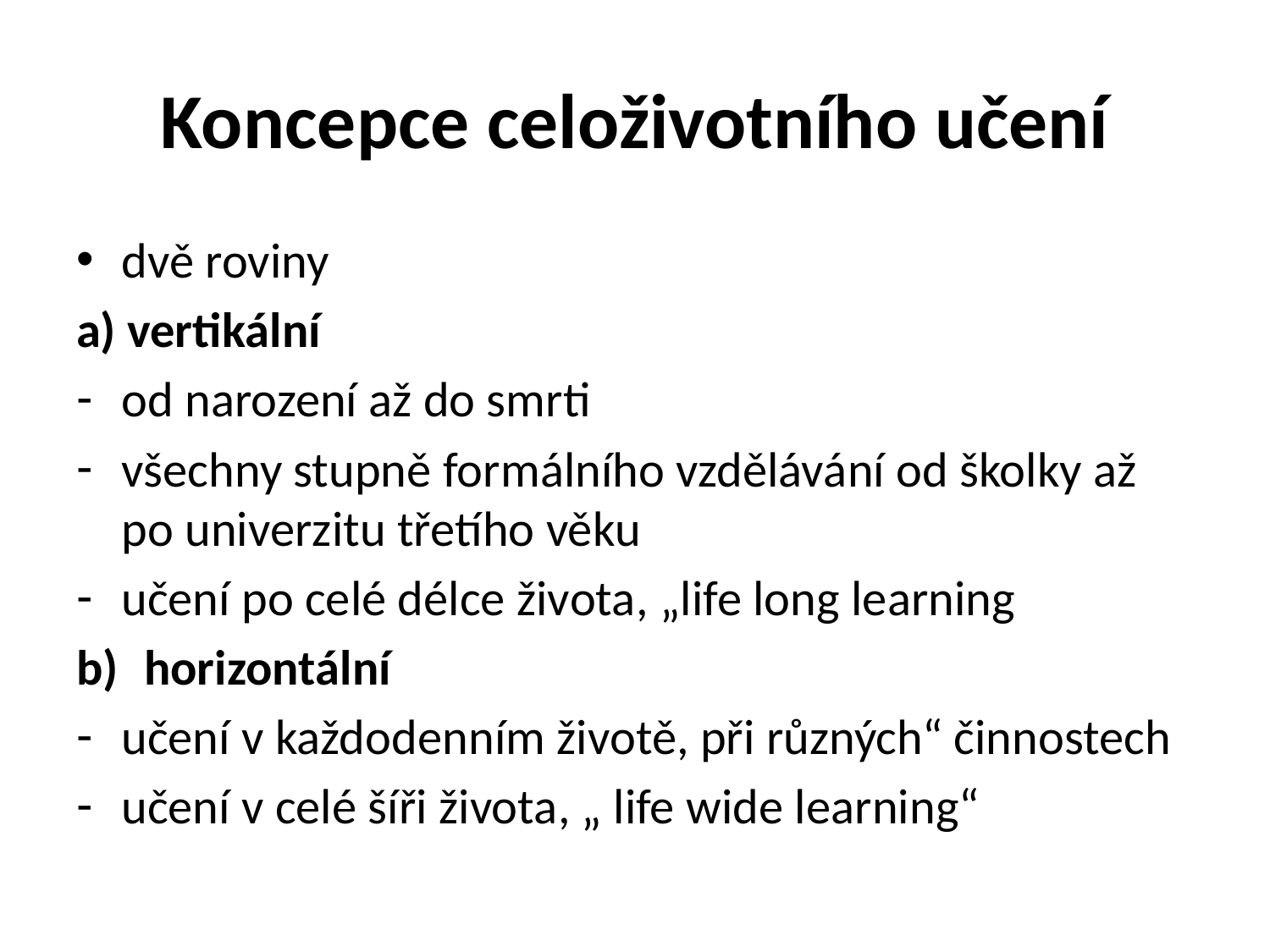

# Koncepce celoživotního učení
dvě roviny
a) vertikální
od narození až do smrti
všechny stupně formálního vzdělávání od školky až po univerzitu třetího věku
učení po celé délce života, „life long learning
horizontální
učení v každodenním životě, při různých“ činnostech
učení v celé šíři života, „ life wide learning“